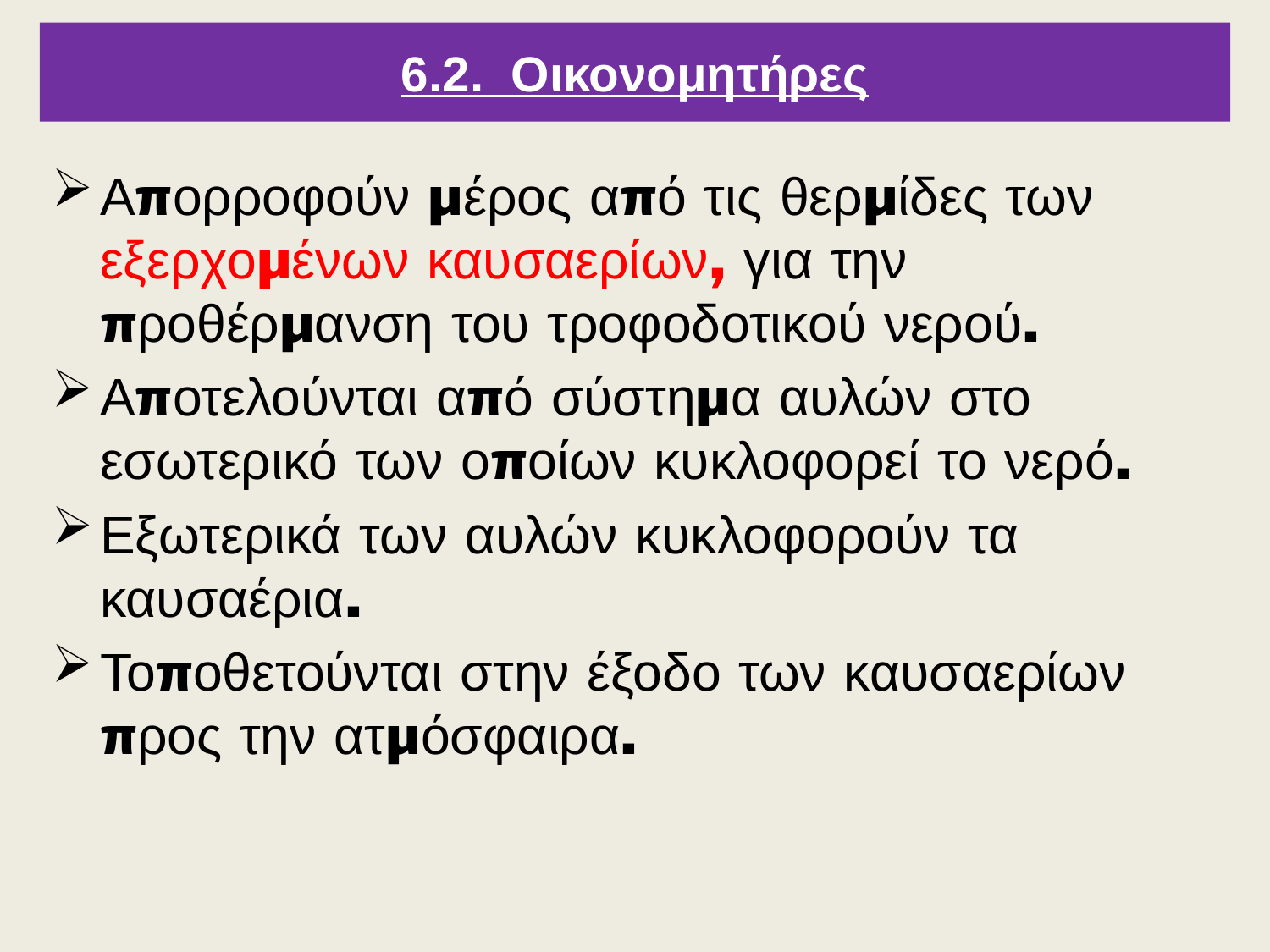

6.2.  Οικονομητήρες
Απορροφούν μέρος από τις θερμίδες των εξερχομένων καυσαερίων, για την προθέρμανση του τροφοδοτικού νερού.
Αποτελούνται από σύστημα αυλών στο εσωτερικό των οποίων κυκλοφορεί το νερό.
Εξωτερικά των αυλών κυκλοφορούν τα καυσαέρια.
Τοποθετούνται στην έξοδο των καυσαερίων προς την ατμόσφαιρα.